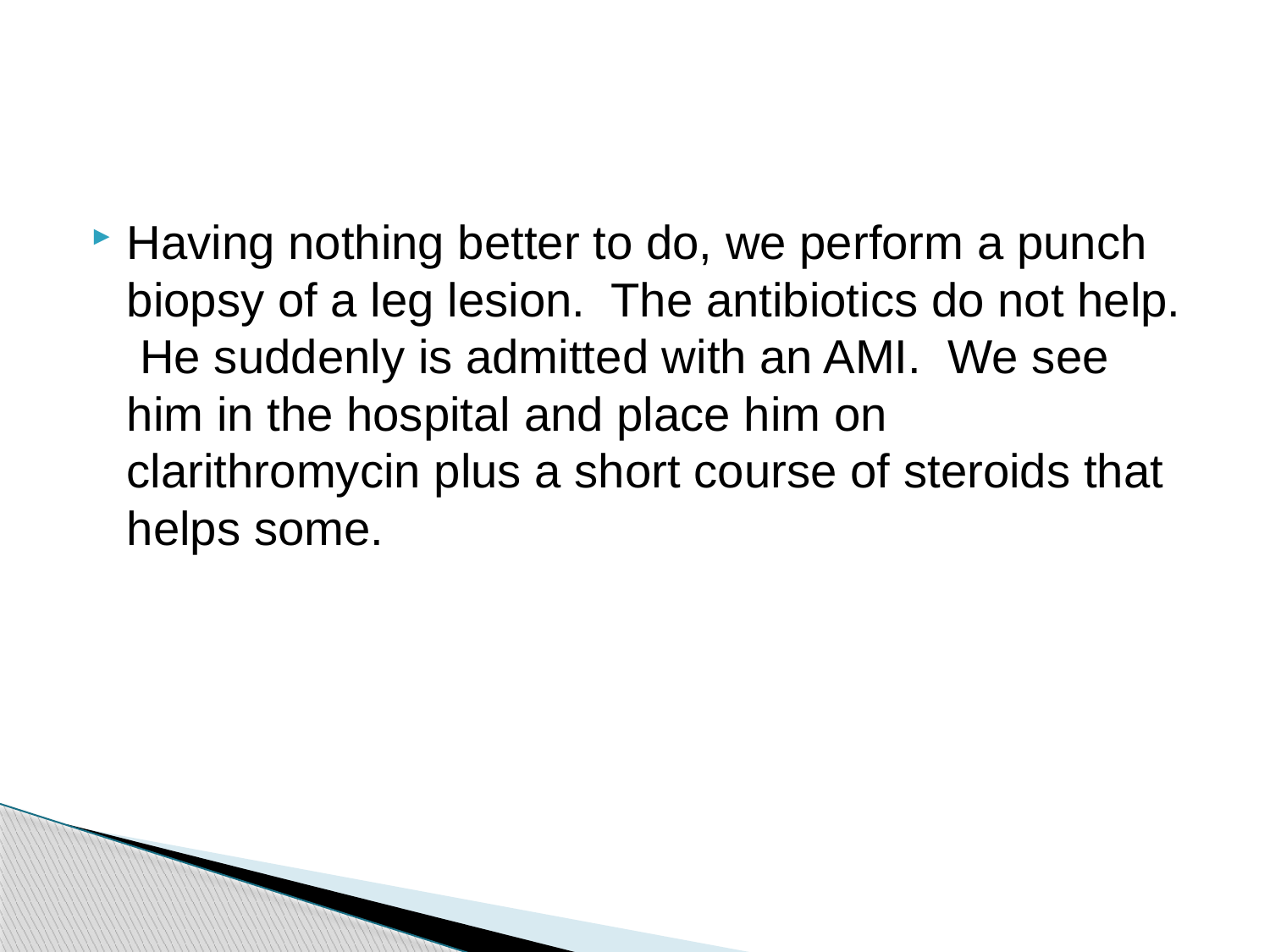

Having nothing better to do, we perform a punch biopsy of a leg lesion.  The antibiotics do not help.  He suddenly is admitted with an AMI.  We see him in the hospital and place him on clarithromycin plus a short course of steroids that helps some.